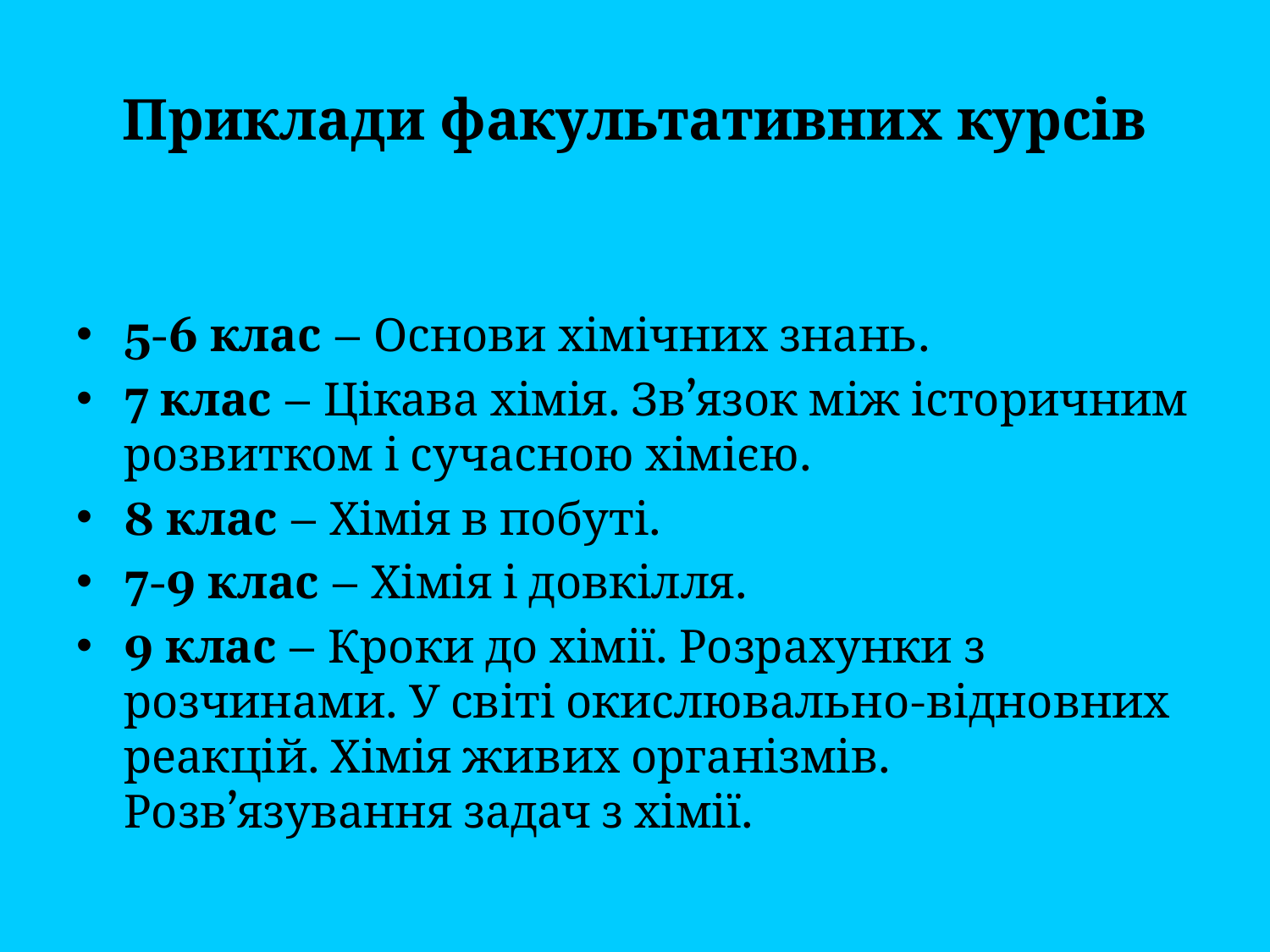

# Приклади факультативних курсів

5-6 клас – Основи хімічних знань.
7 клас – Цікава хімія. Зв’язок між історичним розвитком і сучасною хімією.
8 клас – Хімія в побуті.
7-9 клас – Хімія і довкілля.
9 клас – Кроки до хімії. Розрахунки з розчинами. У світі окислювально-відновних реакцій. Хімія живих організмів. Розв’язування задач з хімії.